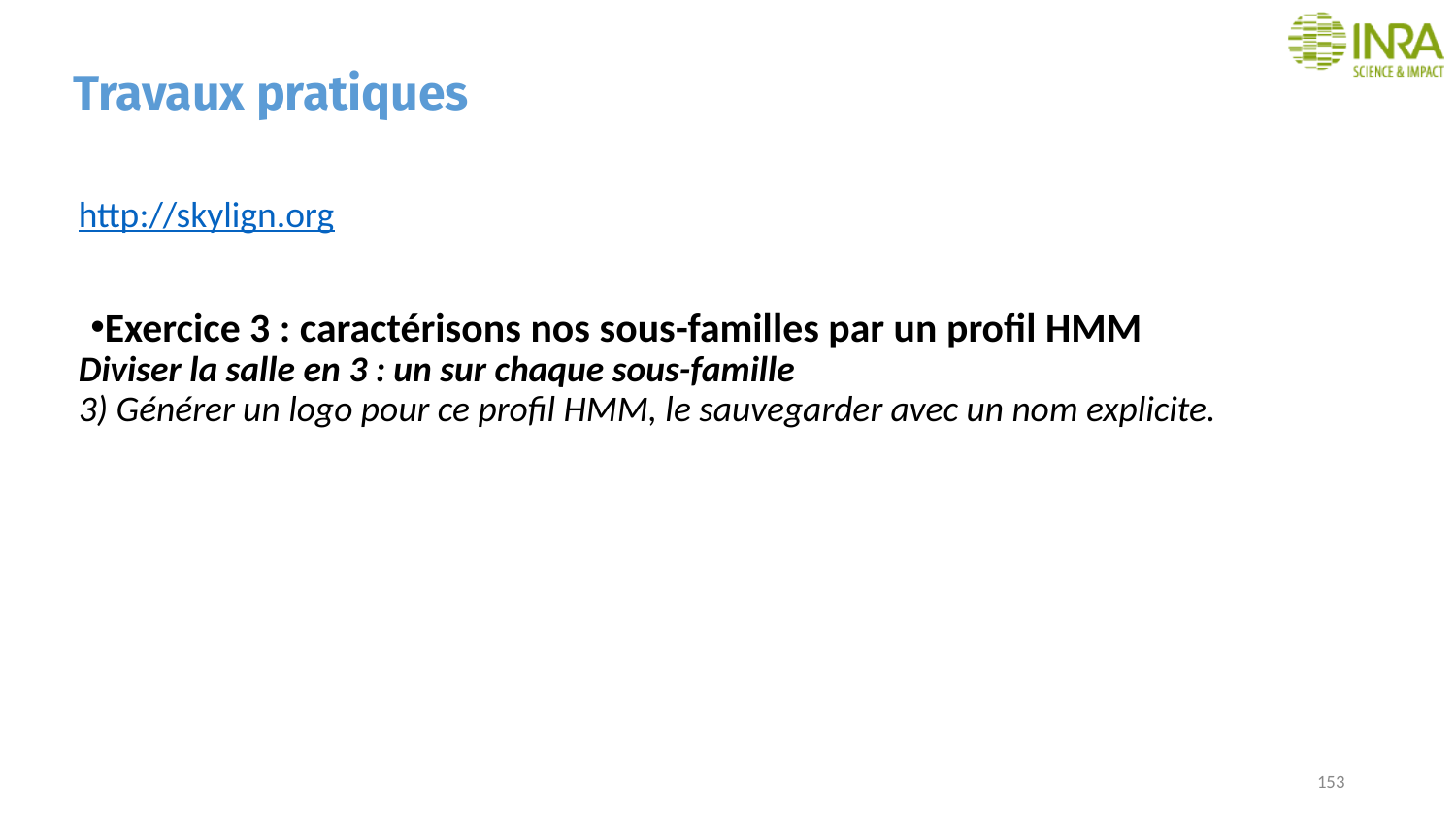

# Travaux pratiques

http://skylign.org

Exercice 3 : caractérisons nos sous-familles par un profil HMM
Diviser la salle en 3 : un sur chaque sous-famille
3) Générer un logo pour ce profil HMM, le sauvegarder avec un nom explicite.

153